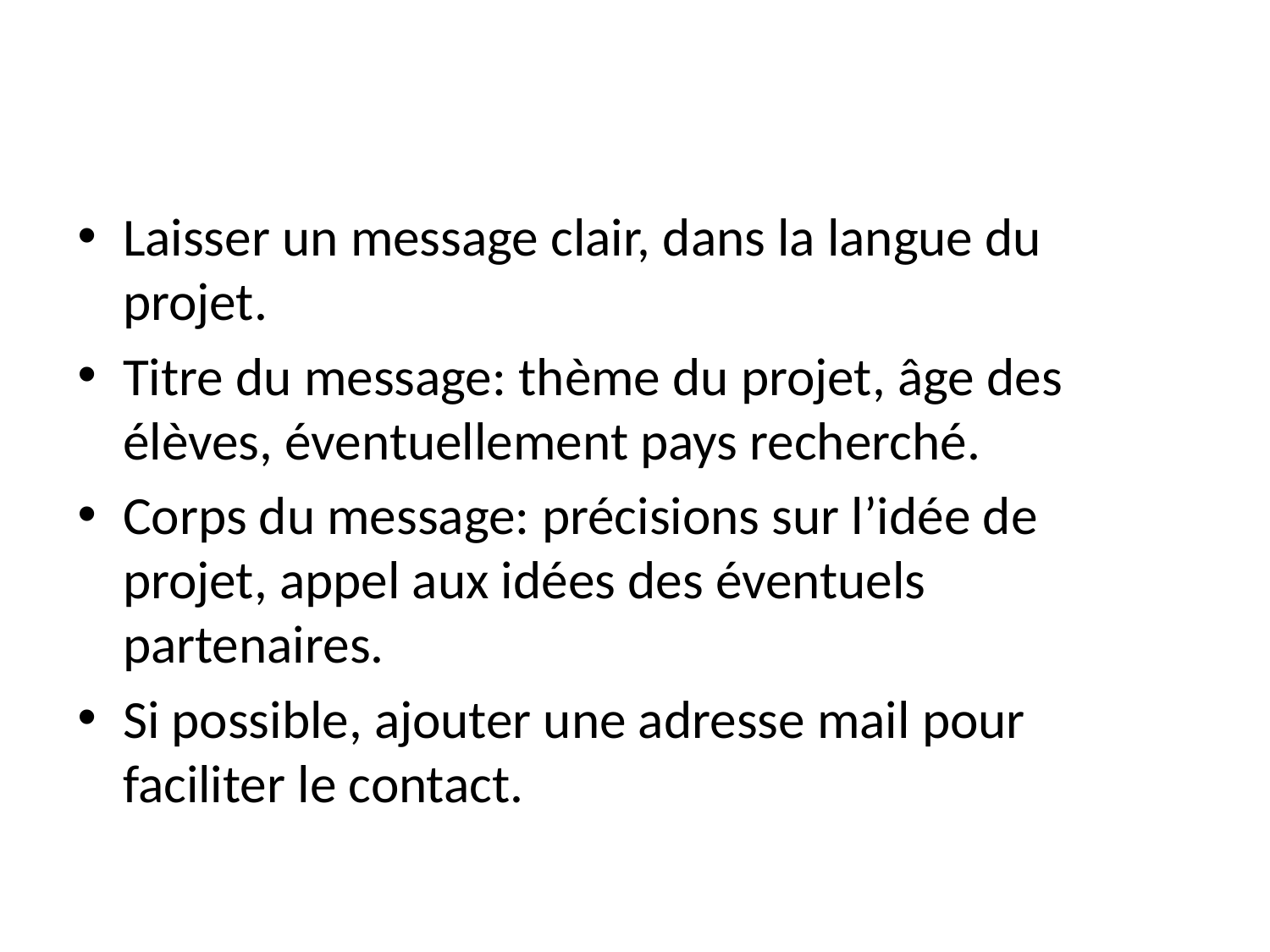

#
Laisser un message clair, dans la langue du projet.
Titre du message: thème du projet, âge des élèves, éventuellement pays recherché.
Corps du message: précisions sur l’idée de projet, appel aux idées des éventuels partenaires.
Si possible, ajouter une adresse mail pour faciliter le contact.